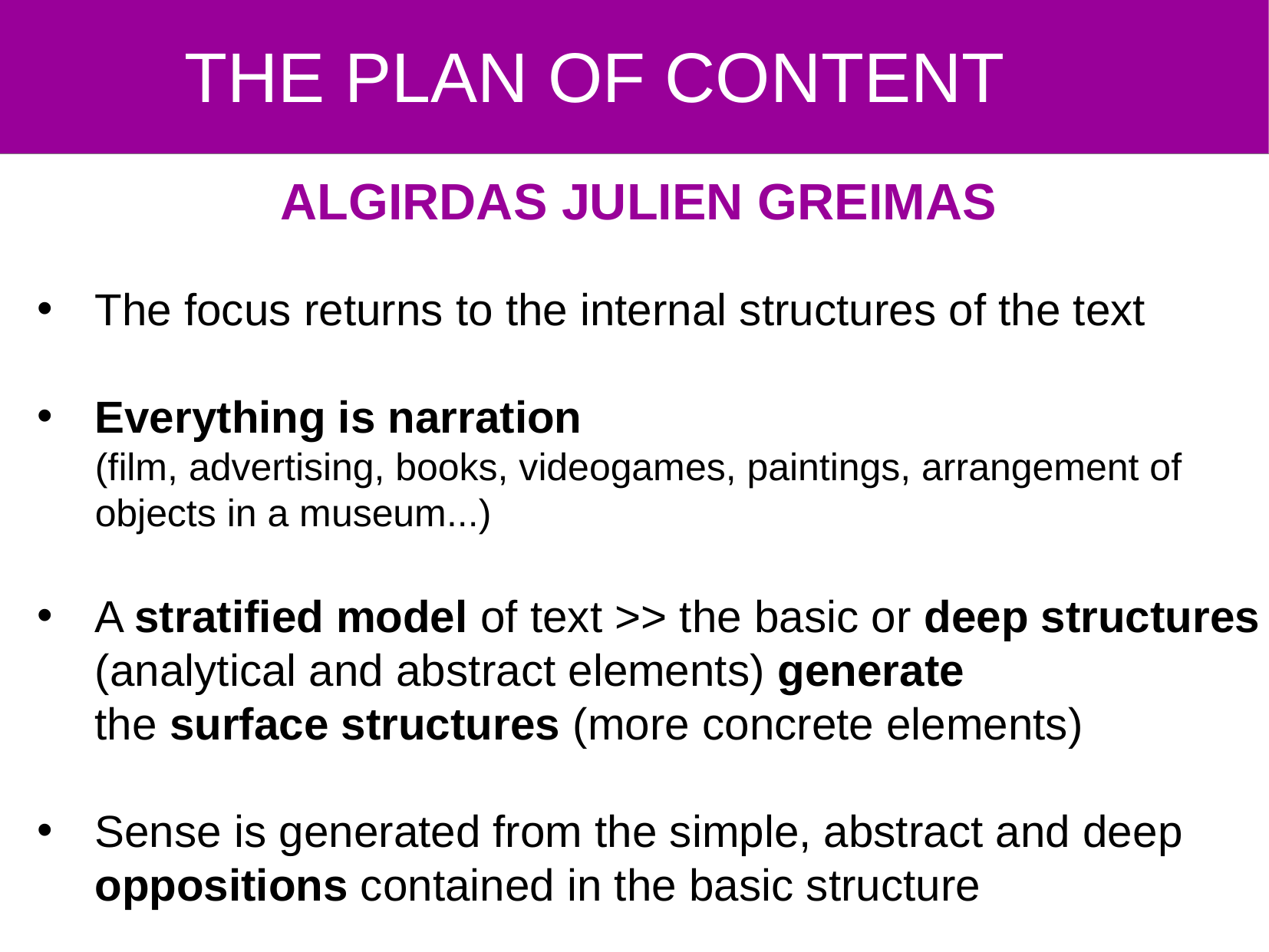

THE PLAN OF CONTENT
ALGIRDAS JULIEN GREIMAS

The focus returns to the internal structures of the text

Everything is narration
(film, advertising, books, videogames, paintings, arrangement of
objects in a museum...)

A stratified model of text >> the basic or deep structures
(analytical and abstract elements) generate
the surface structures (more concrete elements)

Sense is generated from the simple, abstract and deep
oppositions contained in the basic structure